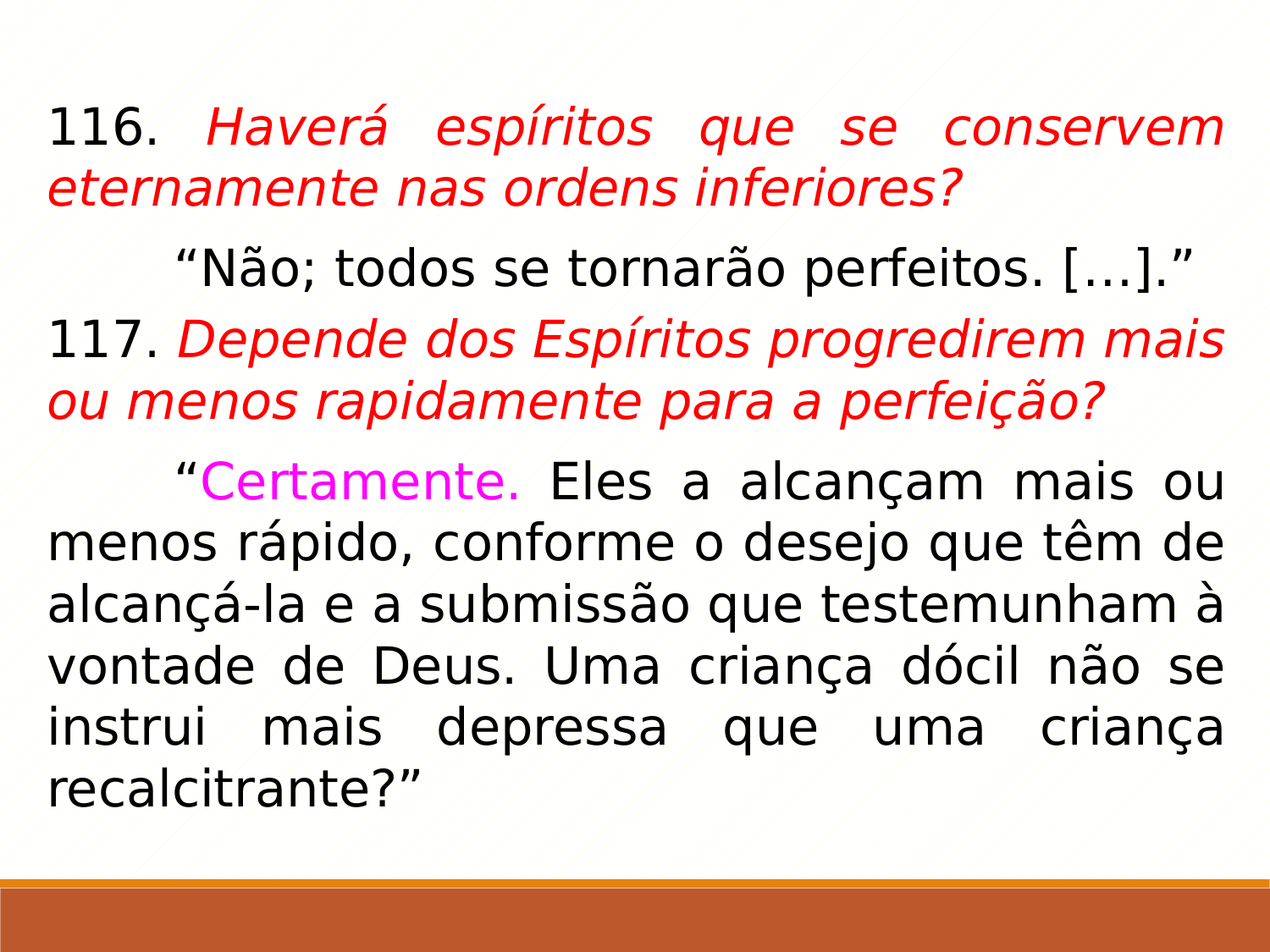

116. Haverá espíritos que se conservem eternamente nas ordens inferiores?
	“Não; todos se tornarão perfeitos. […].”
117. Depende dos Espíritos progredirem mais ou menos rapidamente para a perfeição?
	“Certamente. Eles a alcançam mais ou menos rápido, conforme o desejo que têm de alcançá-la e a submissão que testemunham à vontade de Deus. Uma criança dócil não se instrui mais depressa que uma criança recalcitrante?”